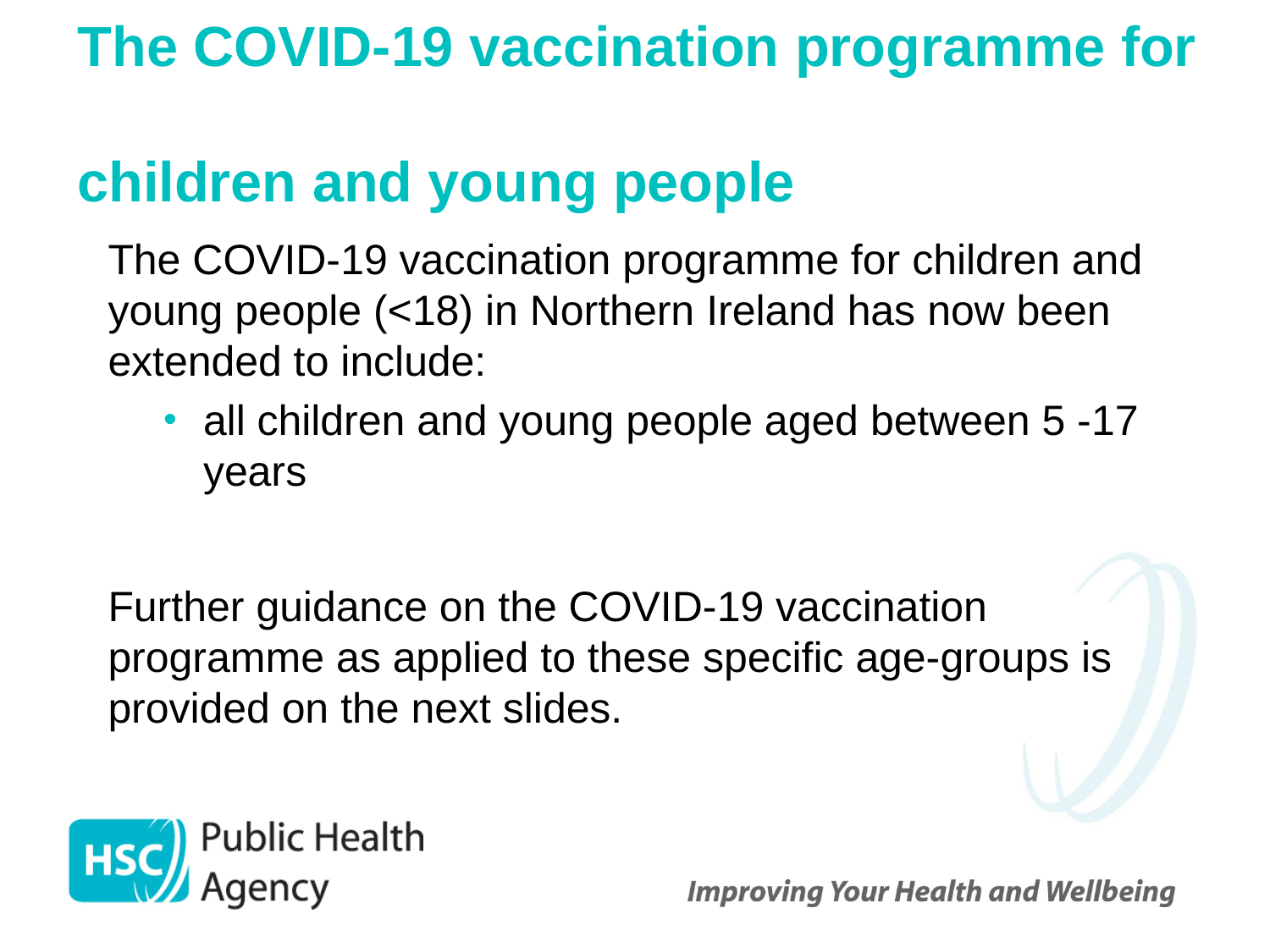

# The COVID-19 vaccination programme for children and young people
The COVID-19 vaccination programme for children and young people (<18) in Northern Ireland has now been extended to include:
all children and young people aged between 5 -17 years

Further guidance on the COVID-19 vaccination programme as applied to these specific age-groups is provided on the next slides.